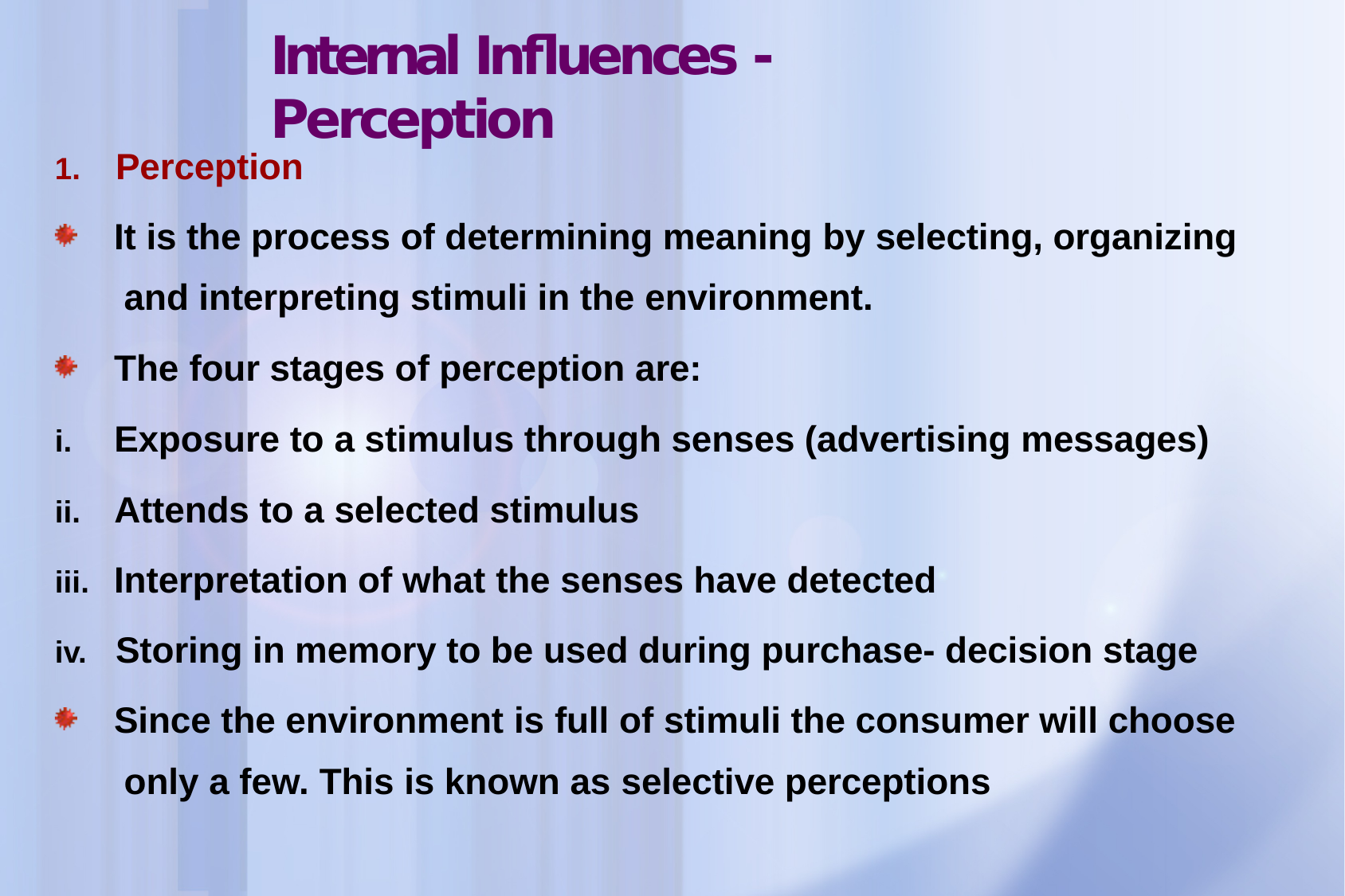

# Internal Influences - Perception
1.	Perception
It is the process of determining meaning by selecting, organizing  and interpreting stimuli in the environment.
The four stages of perception are:

Exposure to a stimulus through senses (advertising messages)
Attends to a selected stimulus
Interpretation of what the senses have detected
iv.	Storing in memory to be used during purchase- decision stage
Since the environment is full of stimuli the consumer will choose  only a few. This is known as selective perceptions
iii.